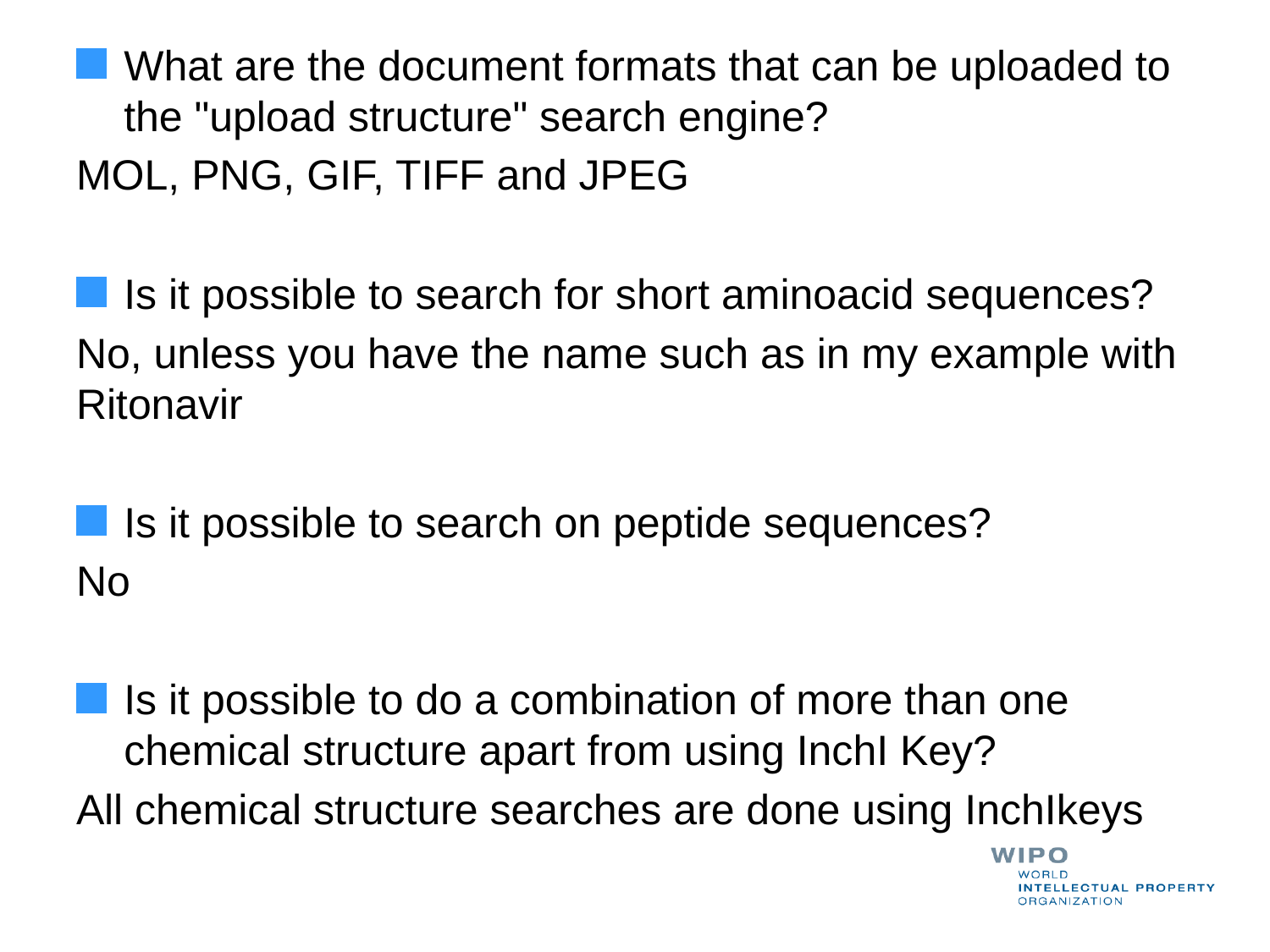

What are the document formats that can be uploaded to the "upload structure" search engine?
MOL, PNG, GIF, TIFF and JPEG

Is it possible to search for short aminoacid sequences?
No, unless you have the name such as in my example with Ritonavir

Is it possible to search on peptide sequences?
No

Is it possible to do a combination of more than one chemical structure apart from using InchI Key?
All chemical structure searches are done using InchIkeys